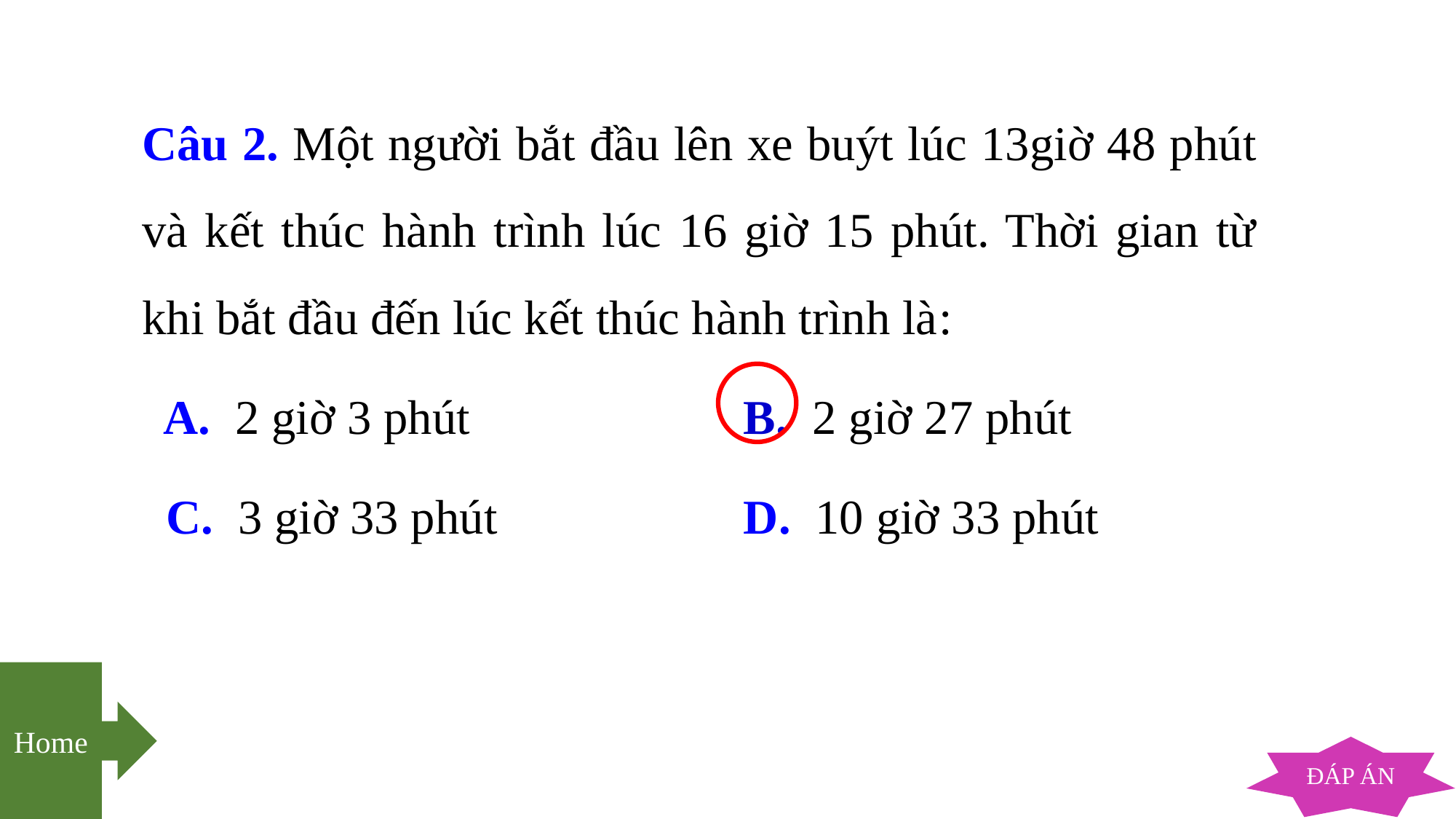

Câu 2. Một người bắt đầu lên xe buýt lúc 13giờ 48 phút và kết thúc hành trình lúc 16 giờ 15 phút. Thời gian từ khi bắt đầu đến lúc kết thúc hành trình là:
	A.  2 giờ 3 phút		B.  2 giờ 27 phút
  C.  3 giờ 33 phút		D.  10 giờ 33 phút

Home
ĐÁP ÁN